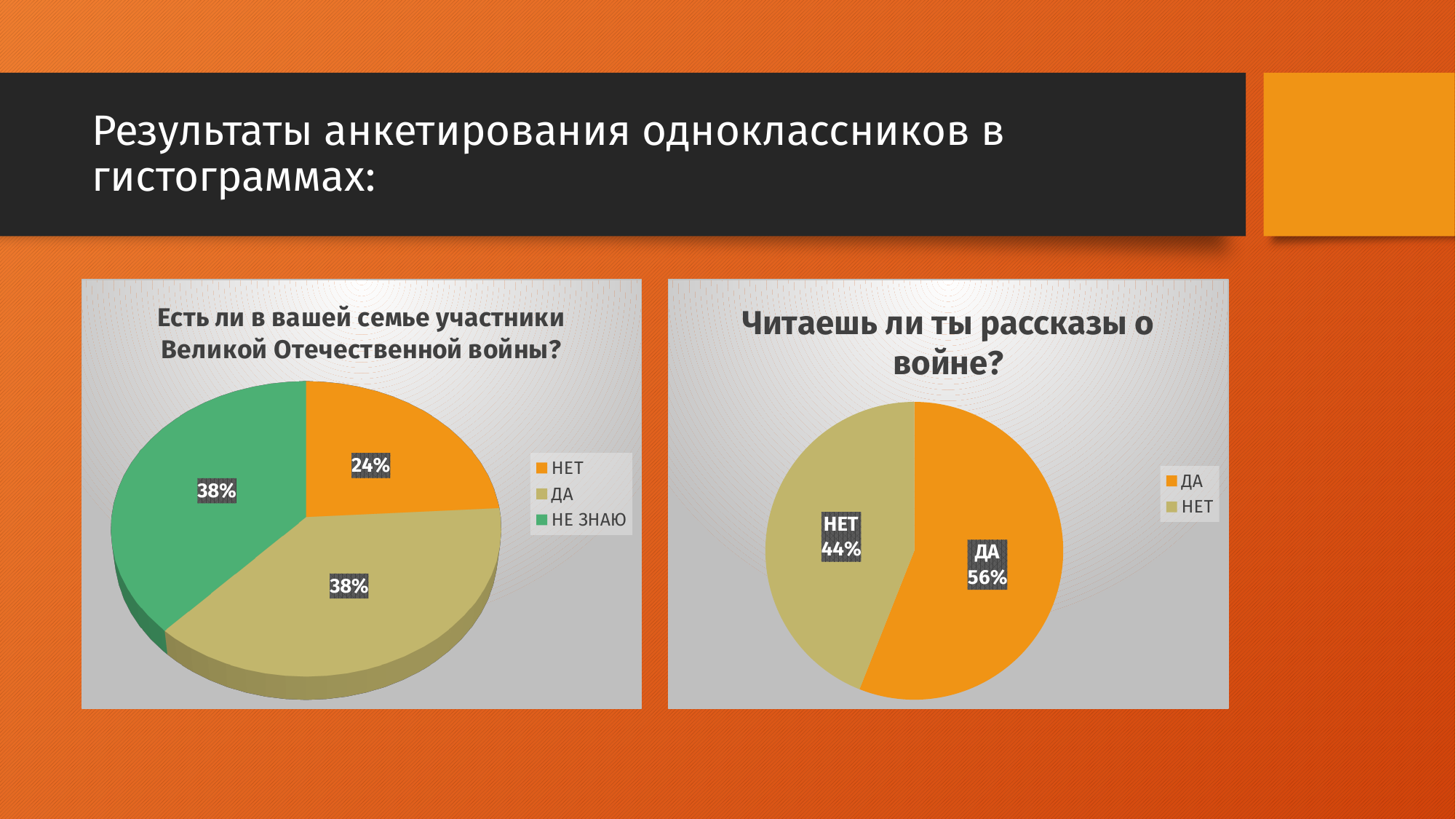

# Результаты анкетирования одноклассников в гистограммах:

[unsupported chart]

### Chart:

| Category | Читаешь ли ты рассказы о войне? |
|---|---|
| ДА | 56.0 |
| НЕТ | 44.0 |